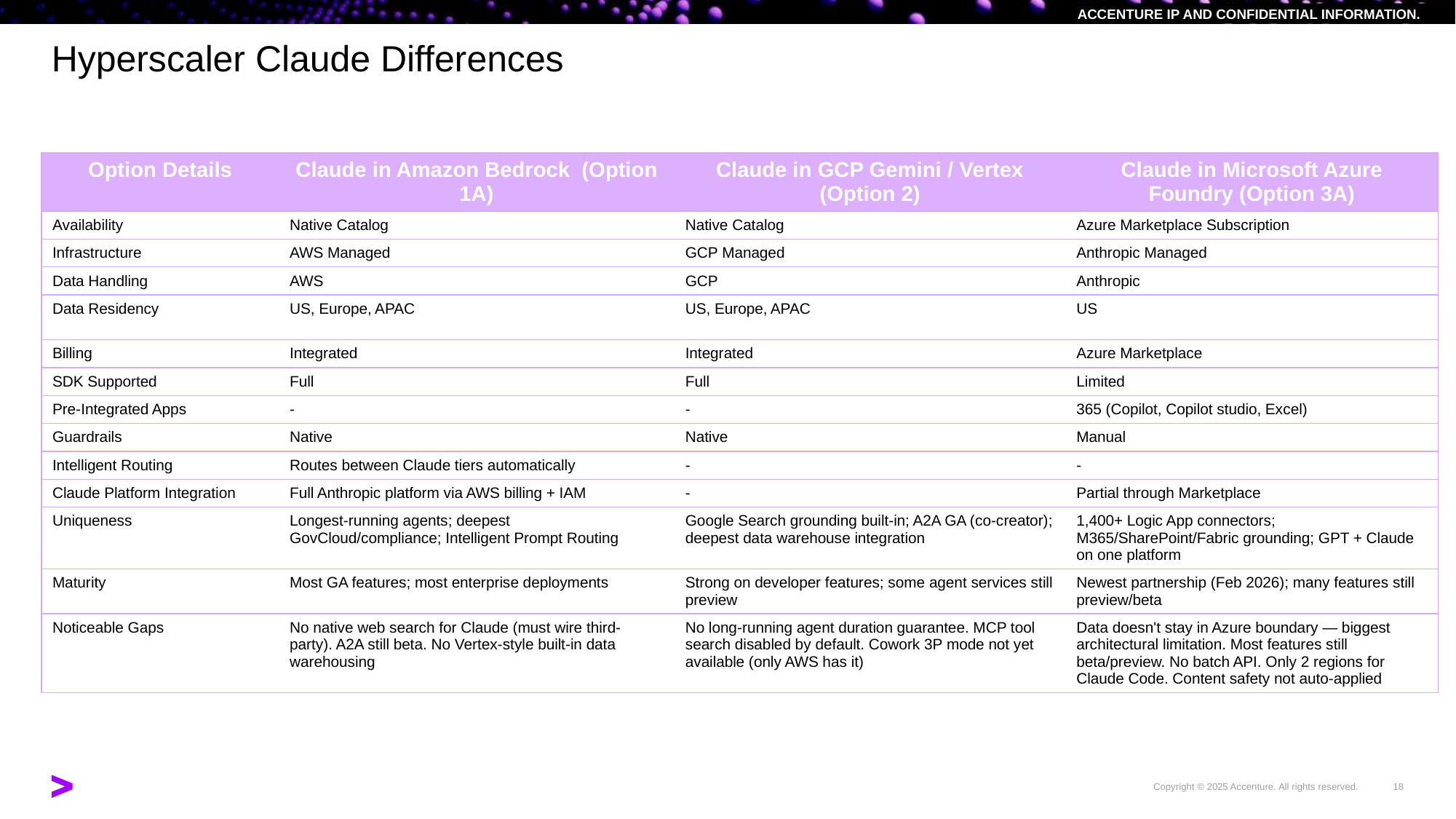

# Hyperscaler Claude Differences
| Option Details | Claude in Amazon Bedrock (Option 1A) | Claude in GCP Gemini / Vertex (Option 2) | Claude in Microsoft Azure Foundry (Option 3A) |
| --- | --- | --- | --- |
| Availability | Native Catalog | Native Catalog | Azure Marketplace Subscription |
| Infrastructure | AWS Managed | GCP Managed | Anthropic Managed |
| Data Handling | AWS | GCP | Anthropic |
| Data Residency | US, Europe, APAC | US, Europe, APAC | US |
| Billing | Integrated | Integrated | Azure Marketplace |
| SDK Supported | Full | Full | Limited |
| Pre-Integrated Apps | - | - | 365 (Copilot, Copilot studio, Excel) |
| Guardrails | Native | Native | Manual |
| Intelligent Routing | Routes between Claude tiers automatically | - | - |
| Claude Platform Integration | Full Anthropic platform via AWS billing + IAM | - | Partial through Marketplace |
| Uniqueness | Longest-running agents; deepest GovCloud/compliance; Intelligent Prompt Routing | Google Search grounding built-in; A2A GA (co-creator); deepest data warehouse integration | 1,400+ Logic App connectors; M365/SharePoint/Fabric grounding; GPT + Claude on one platform |
| Maturity | Most GA features; most enterprise deployments | Strong on developer features; some agent services still preview | Newest partnership (Feb 2026); many features still preview/beta |
| Noticeable Gaps | No native web search for Claude (must wire third-party). A2A still beta. No Vertex-style built-in data warehousing | No long-running agent duration guarantee. MCP tool search disabled by default. Cowork 3P mode not yet available (only AWS has it) | Data doesn't stay in Azure boundary — biggest architectural limitation. Most features still beta/preview. No batch API. Only 2 regions for Claude Code. Content safety not auto-applied |